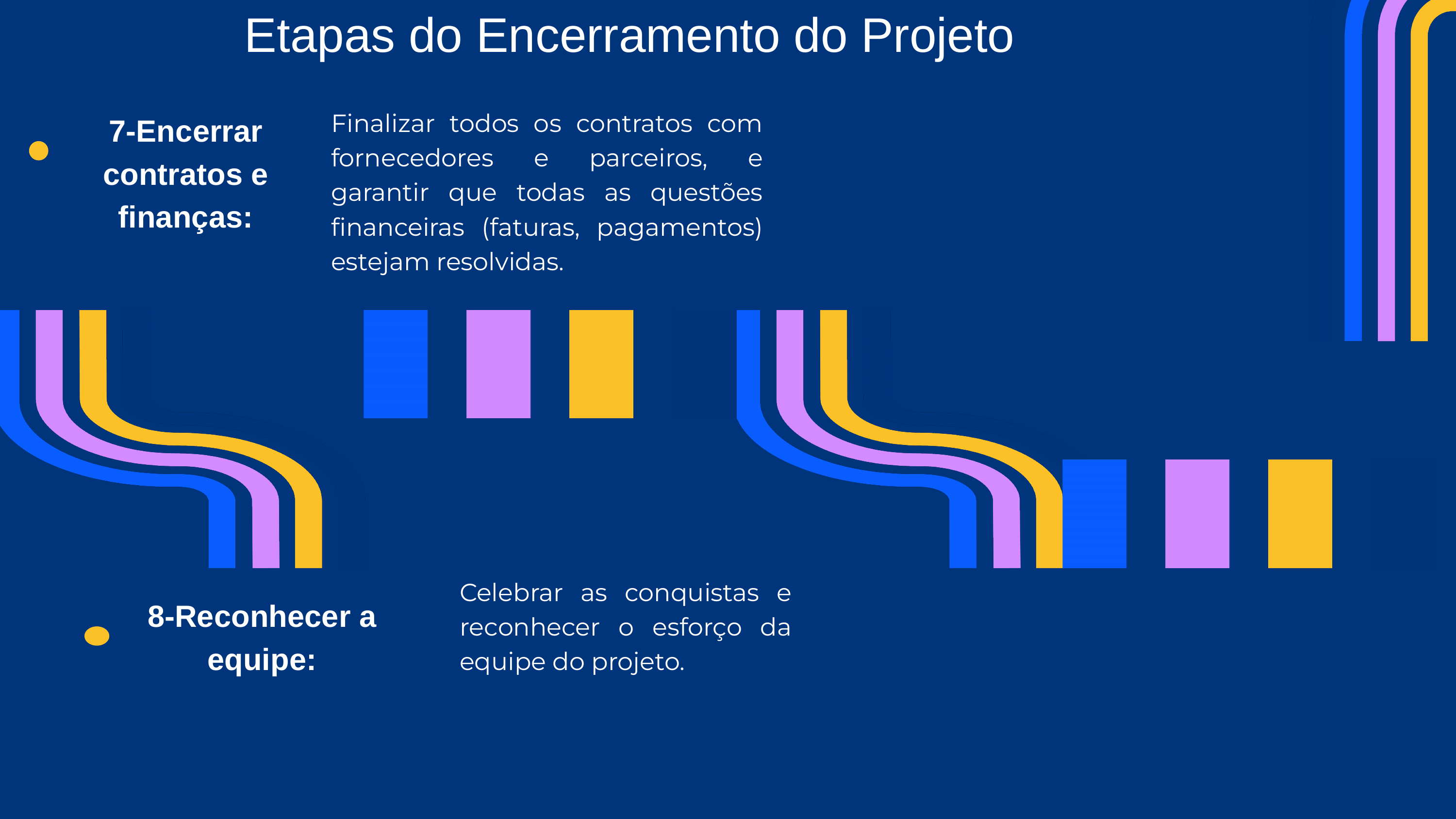

Etapas do Encerramento do Projeto
Finalizar todos os contratos com fornecedores e parceiros, e garantir que todas as questões financeiras (faturas, pagamentos) estejam resolvidas.
7-Encerrar contratos e finanças:

Celebrar as conquistas e reconhecer o esforço da equipe do projeto.
8-Reconhecer a equipe: